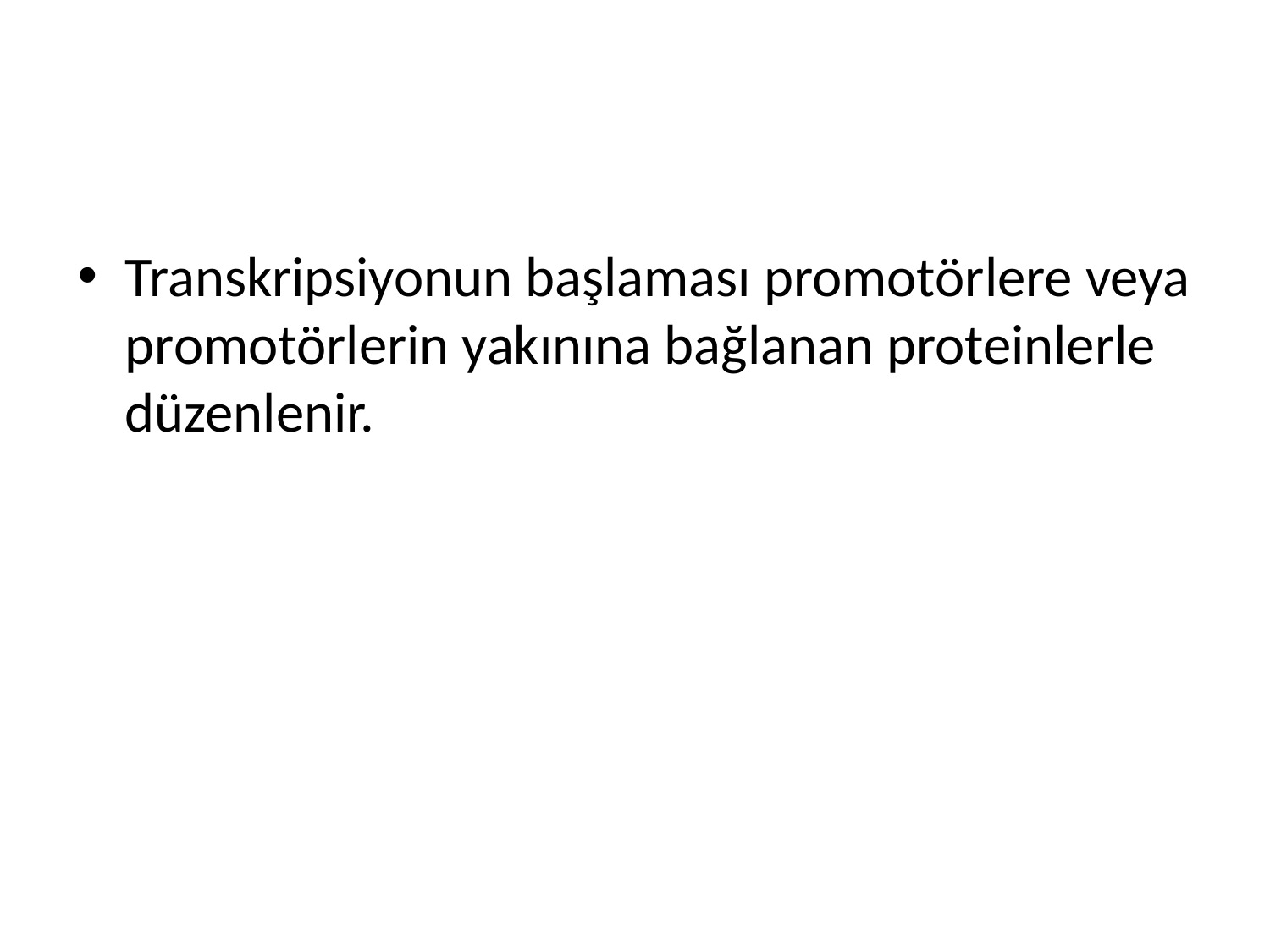

Transkripsiyonun başlaması promotörlere veya promotörlerin yakınına bağlanan proteinlerle düzenlenir.